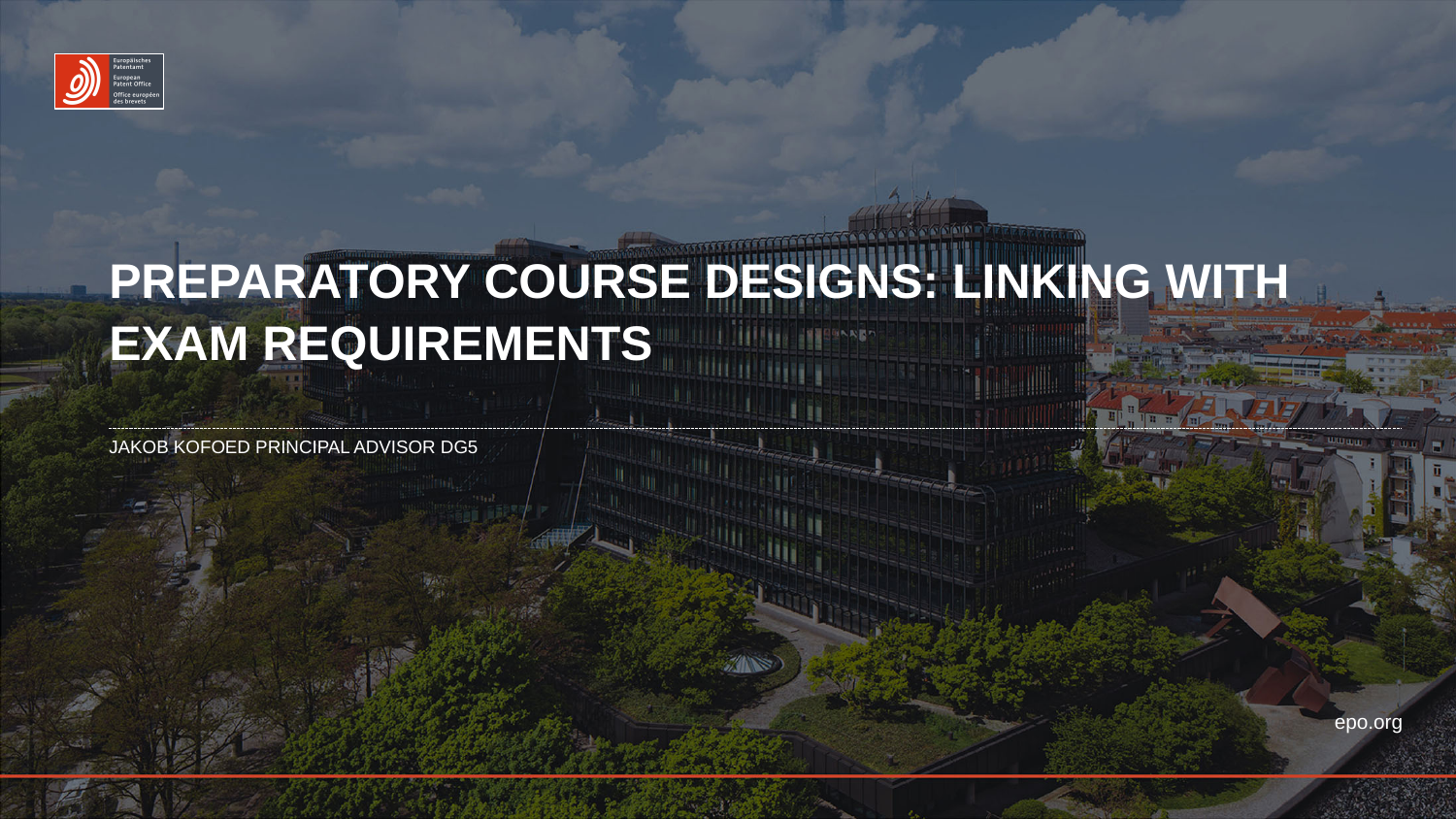

# Preparatory Course Designs: Linking with Exam Requirements
Jakob Kofoed Principal Advisor DG5